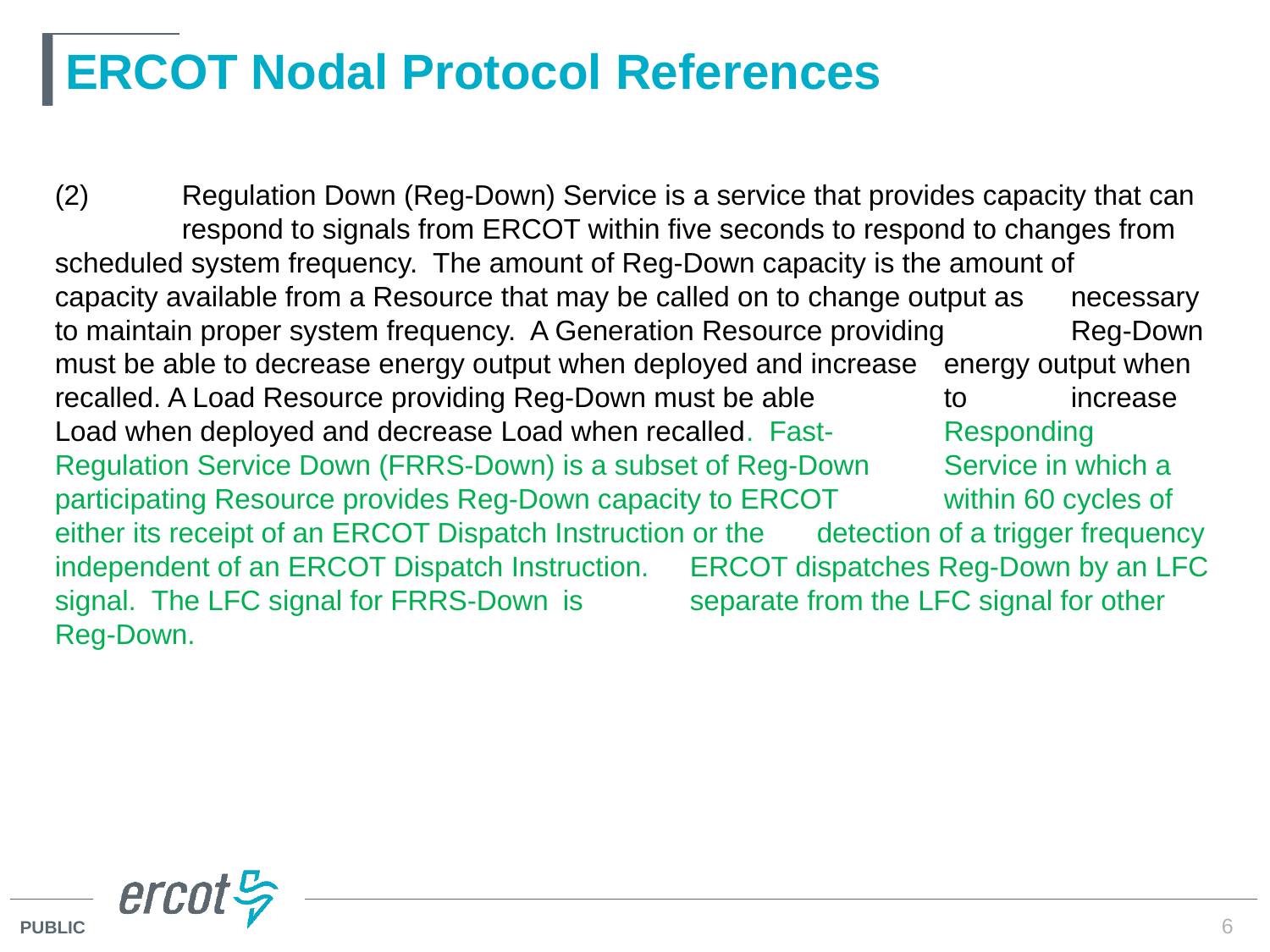

# ERCOT Nodal Protocol References

(2)	Regulation Down (Reg-Down) Service is a service that provides capacity that can 	respond to signals from ERCOT within five seconds to respond to changes from 	scheduled system frequency.  The amount of Reg-Down capacity is the amount of 	capacity available from a Resource that may be called on to change output as 	necessary to maintain proper system frequency.  A Generation Resource providing 	Reg-Down must be able to decrease energy output when deployed and increase 	energy output when recalled. A Load Resource providing Reg-Down must be able 	to 	increase Load when deployed and decrease Load when recalled.  Fast-	Responding Regulation Service Down (FRRS-Down) is a subset of Reg-Down 	Service in which a participating Resource provides Reg-Down capacity to ERCOT 	within 60 cycles of either its receipt of an ERCOT Dispatch Instruction or the 	detection of a trigger frequency independent of an ERCOT Dispatch Instruction.  	ERCOT dispatches Reg-Down by an LFC signal.  The LFC signal for FRRS-Down 	is 	separate from the LFC signal for other Reg-Down.

6